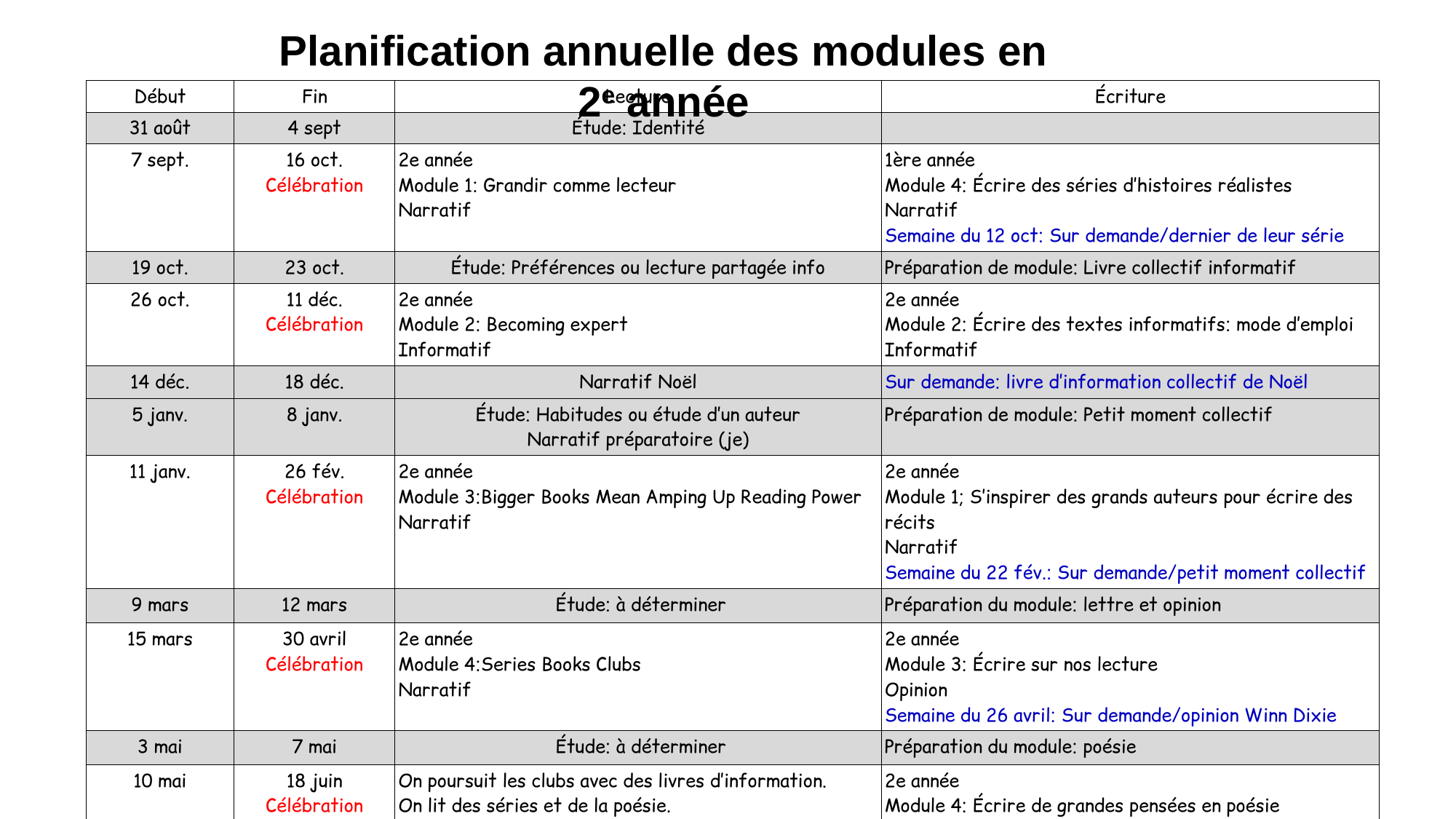

Planification annuelle des modules en 2e année
| Début | Fin | Lecture | Écriture |
| --- | --- | --- | --- |
| 31 août | 4 sept | Étude: Identité |  |
| 7 sept. | 16 oct. Célébration | 2e année Module 1: Grandir comme lecteur Narratif | 1ère année Module 4: Écrire des séries d’histoires réalistes Narratif Semaine du 12 oct: Sur demande/dernier de leur série |
| 19 oct. | 23 oct. | Étude: Préférences ou lecture partagée info | Préparation de module: Livre collectif informatif |
| 26 oct. | 11 déc. Célébration | 2e année Module 2: Becoming expert Informatif | 2e année Module 2: Écrire des textes informatifs: mode d’emploi Informatif |
| 14 déc. | 18 déc. | Narratif Noël | Sur demande: livre d’information collectif de Noël |
| 5 janv. | 8 janv. | Étude: Habitudes ou étude d’un auteur Narratif préparatoire (je) | Préparation de module: Petit moment collectif |
| 11 janv. | 26 fév. Célébration | 2e année Module 3:Bigger Books Mean Amping Up Reading Power Narratif | 2e année Module 1; S’inspirer des grands auteurs pour écrire des récits Narratif Semaine du 22 fév.: Sur demande/petit moment collectif |
| 9 mars | 12 mars | Étude: à déterminer | Préparation du module: lettre et opinion |
| 15 mars | 30 avril Célébration | 2e année Module 4:Series Books Clubs Narratif | 2e année Module 3: Écrire sur nos lecture Opinion Semaine du 26 avril: Sur demande/opinion Winn Dixie |
| 3 mai | 7 mai | Étude: à déterminer | Préparation du module: poésie |
| 10 mai | 18 juin Célébration | On poursuit les clubs avec des livres d’information. On lit des séries et de la poésie. Projets animaux, pays, etc. | 2e année Module 4: Écrire de grandes pensées en poésie Poésie |